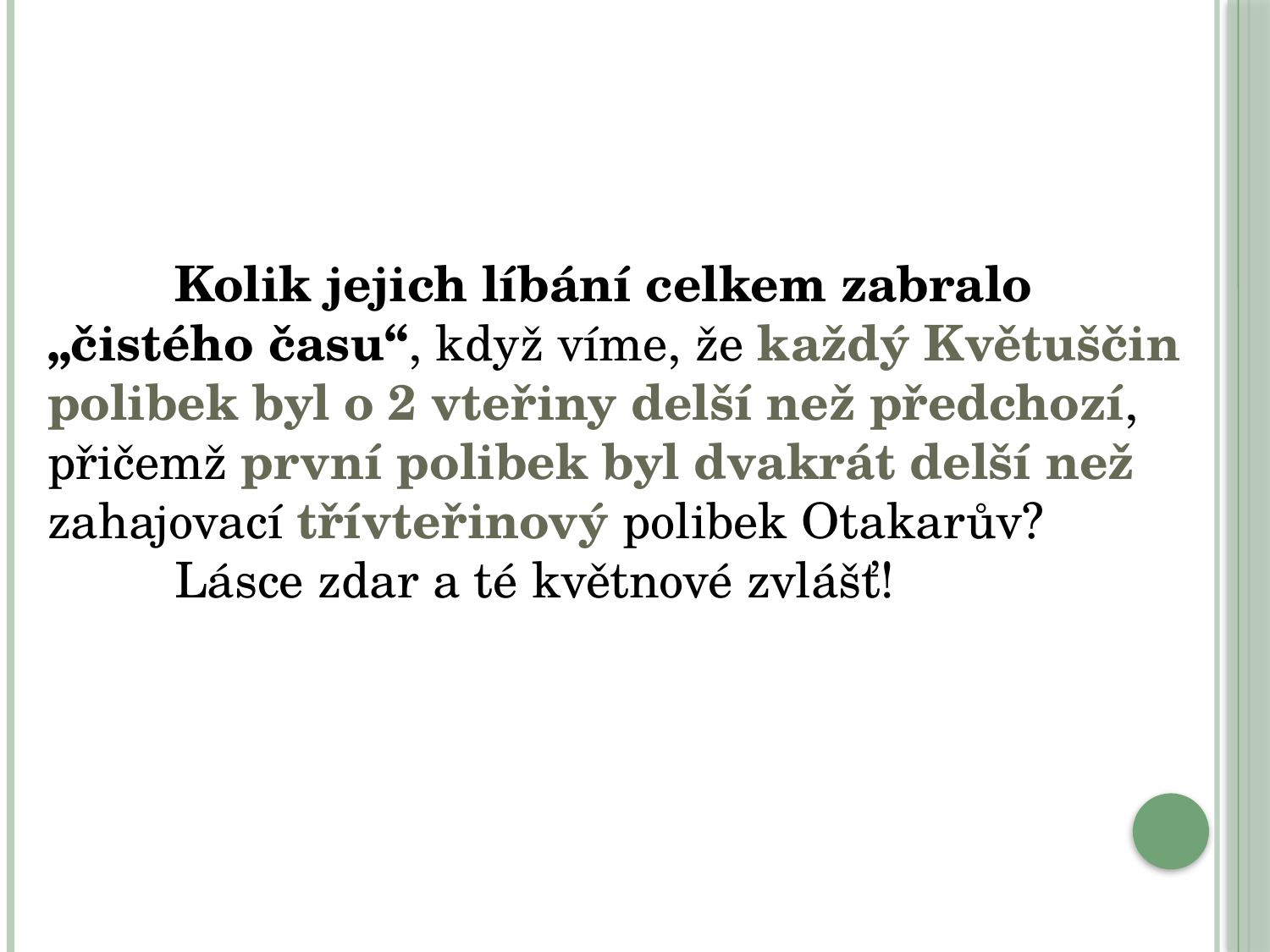

Kolik jejich líbání celkem zabralo „čistého času“, když víme, že každý Květuščin polibek byl o 2 vteřiny delší než předchozí, přičemž první polibek byl dvakrát delší než zahajovací třívteřinový polibek Otakarův?
	Lásce zdar a té květnové zvlášť!